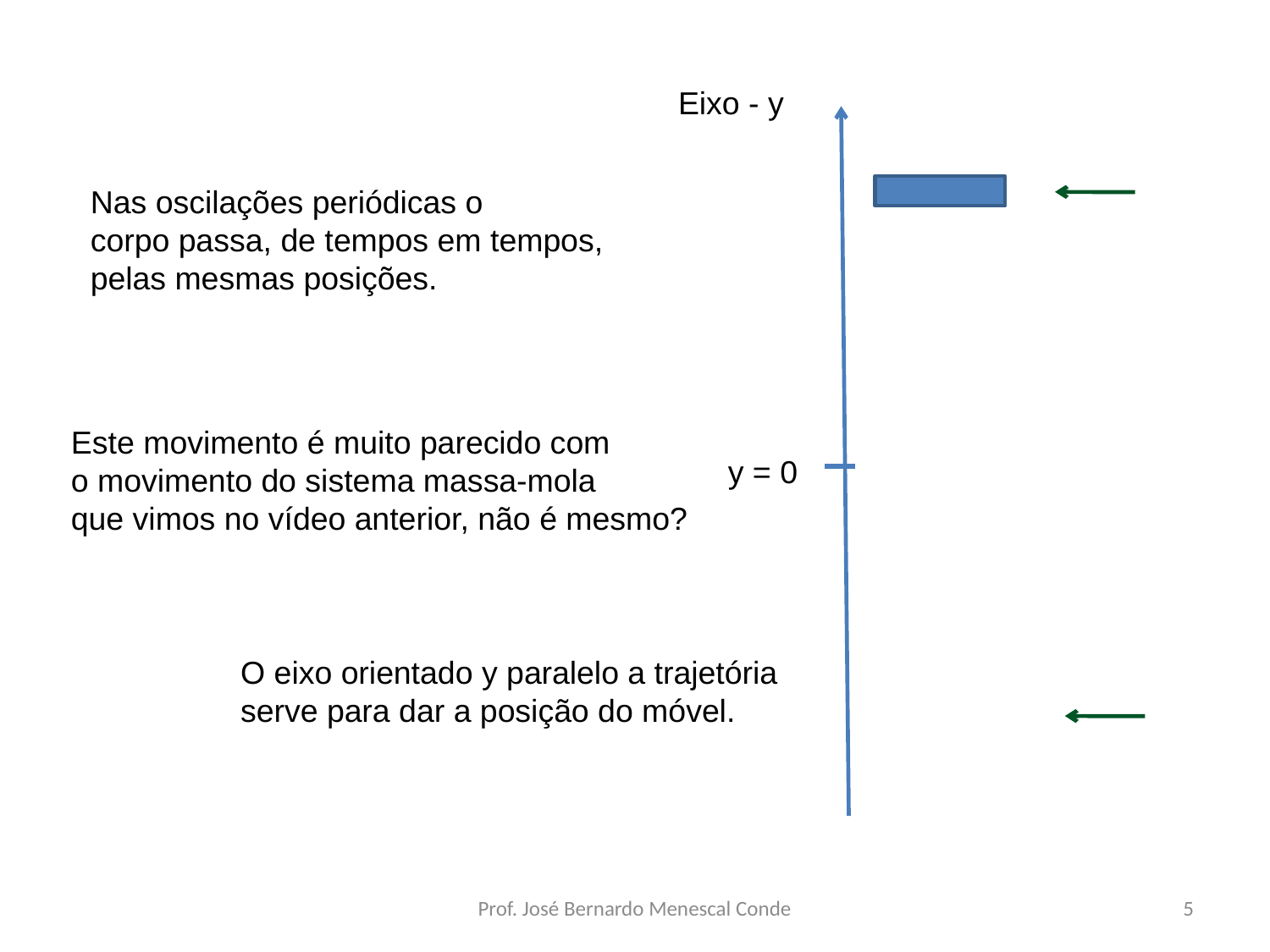

Eixo - y
Nas oscilações periódicas o
corpo passa, de tempos em tempos,
pelas mesmas posições.

Este movimento é muito parecido com
o movimento do sistema massa-mola
que vimos no vídeo anterior, não é mesmo?
y = 0
O eixo orientado y paralelo a trajetória
serve para dar a posição do móvel.
Prof. José Bernardo Menescal Conde
5